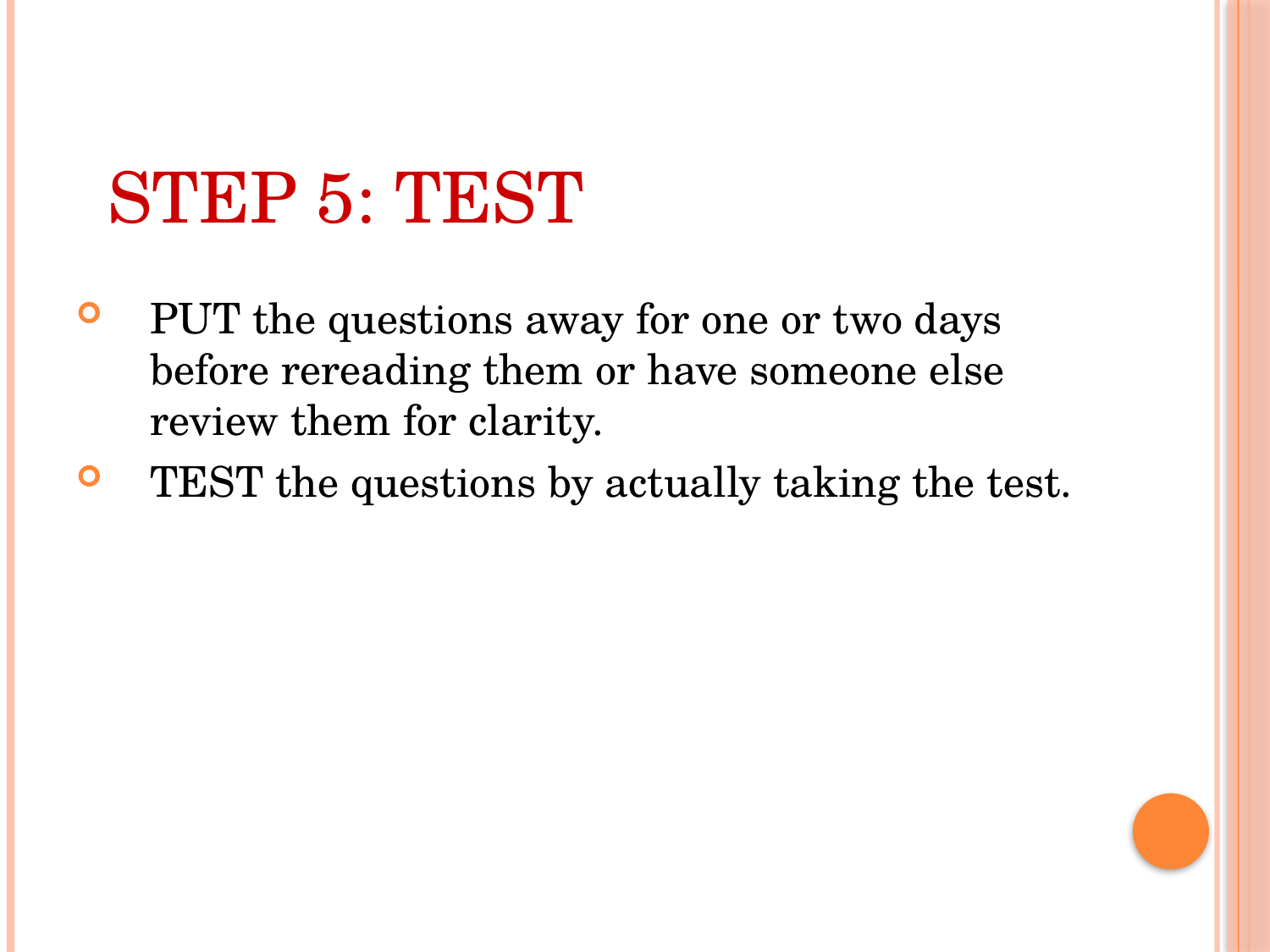

# Step 5: Test
PUT the questions away for one or two days before rereading them or have someone else review them for clarity.
TEST the questions by actually taking the test.